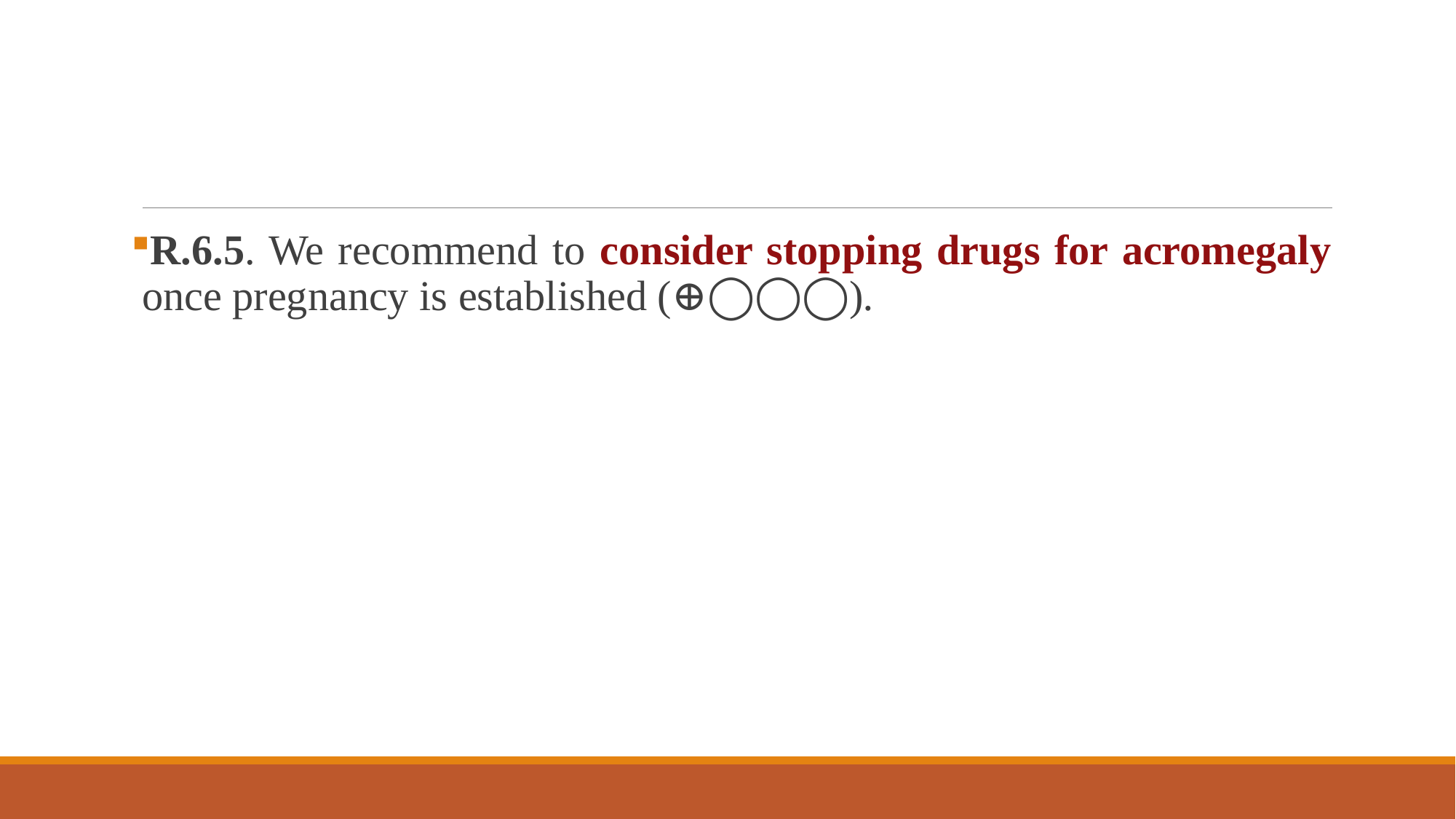

#
R.6.5. We recommend to consider stopping drugs for acromegaly once pregnancy is established (⊕◯◯◯).